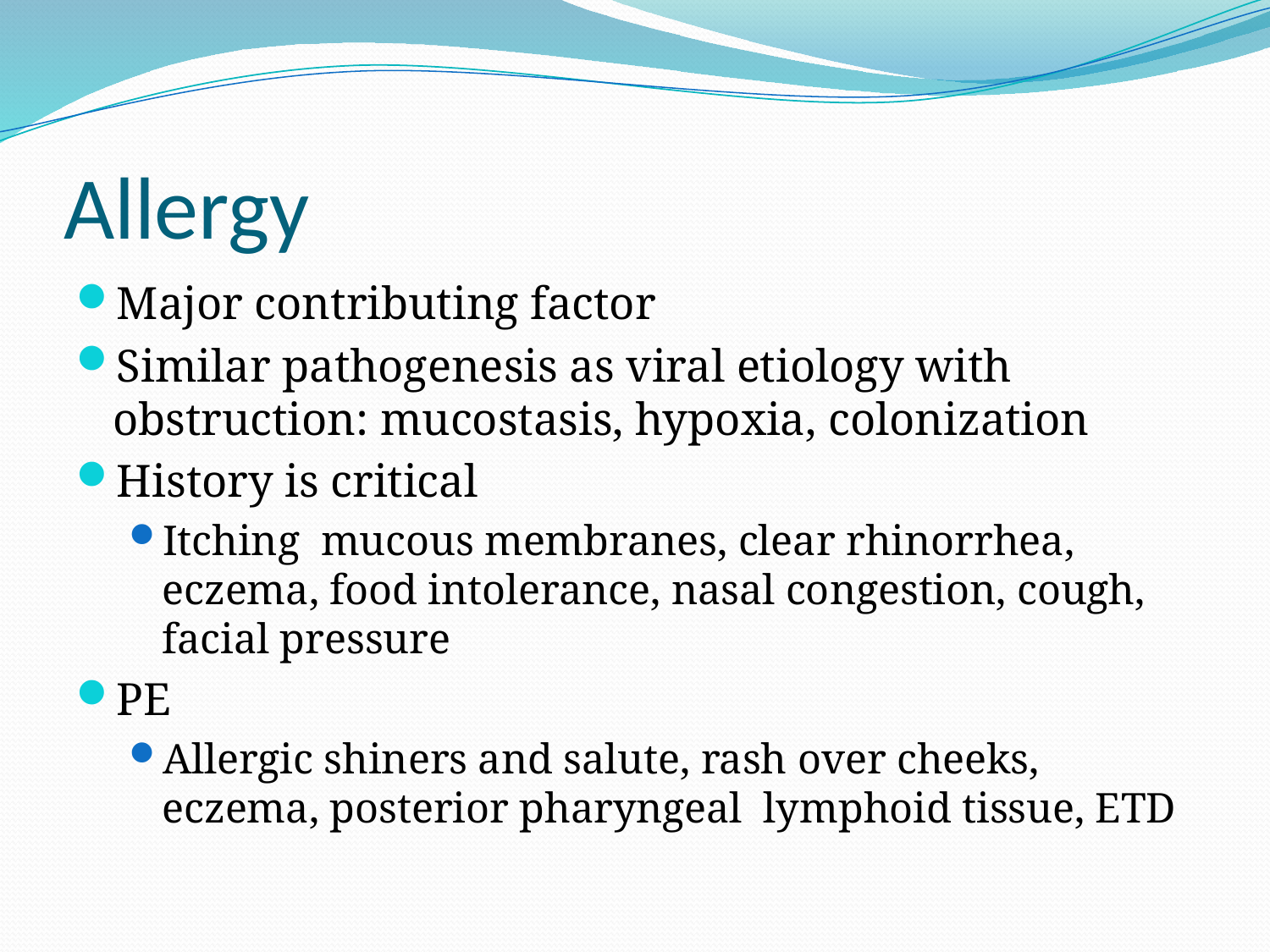

# Allergy
Major contributing factor
Similar pathogenesis as viral etiology with obstruction: mucostasis, hypoxia, colonization
History is critical
Itching  mucous membranes, clear rhinorrhea, eczema, food intolerance, nasal congestion, cough, facial pressure
PE
Allergic shiners and salute, rash over cheeks, eczema, posterior pharyngeal  lymphoid tissue, ETD